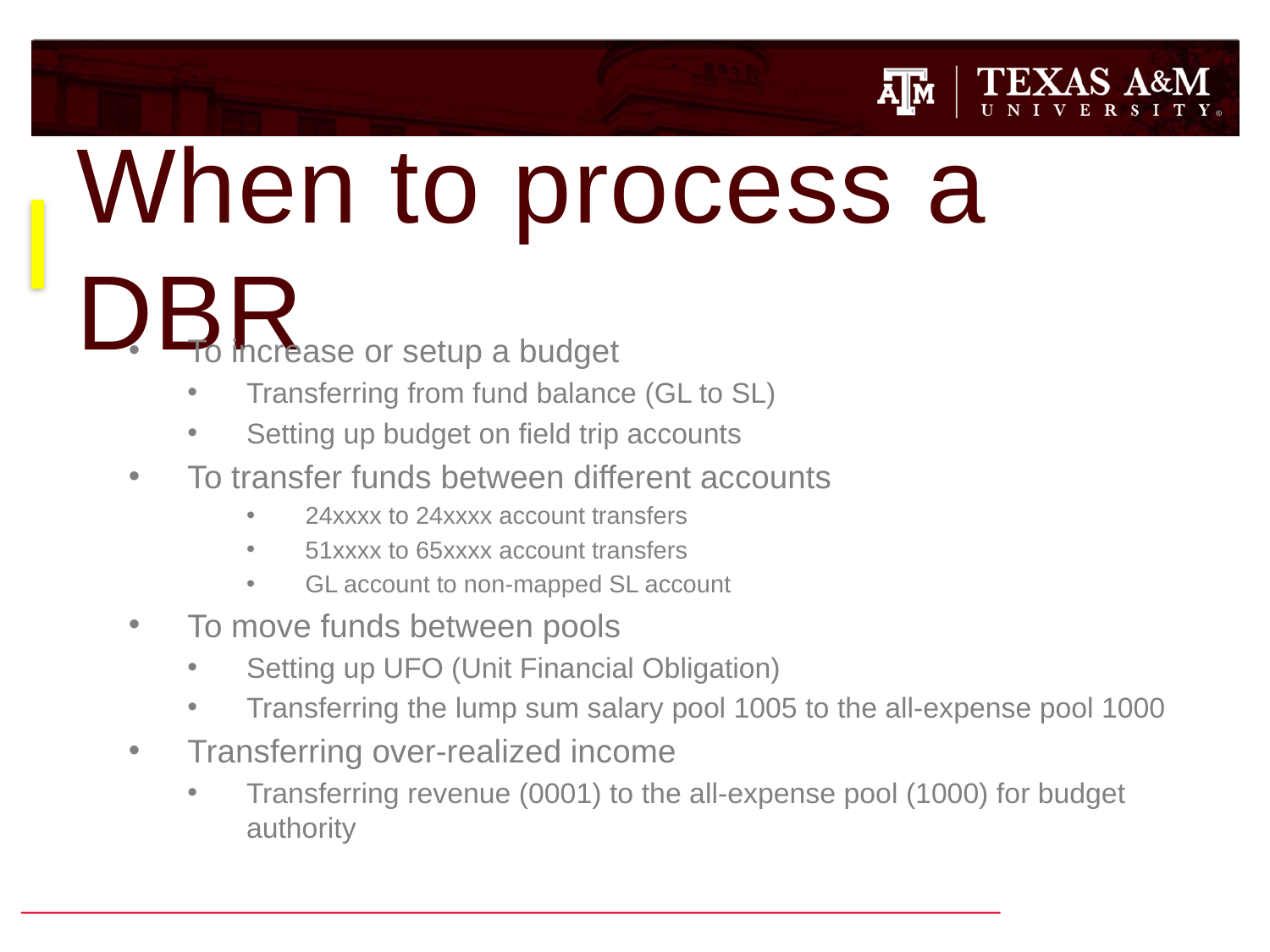

# When to process a DBR
To increase or setup a budget
Transferring from fund balance (GL to SL)
Setting up budget on field trip accounts
To transfer funds between different accounts
24xxxx to 24xxxx account transfers
51xxxx to 65xxxx account transfers
GL account to non-mapped SL account
To move funds between pools
Setting up UFO (Unit Financial Obligation)
Transferring the lump sum salary pool 1005 to the all-expense pool 1000
Transferring over-realized income
Transferring revenue (0001) to the all-expense pool (1000) for budget authority